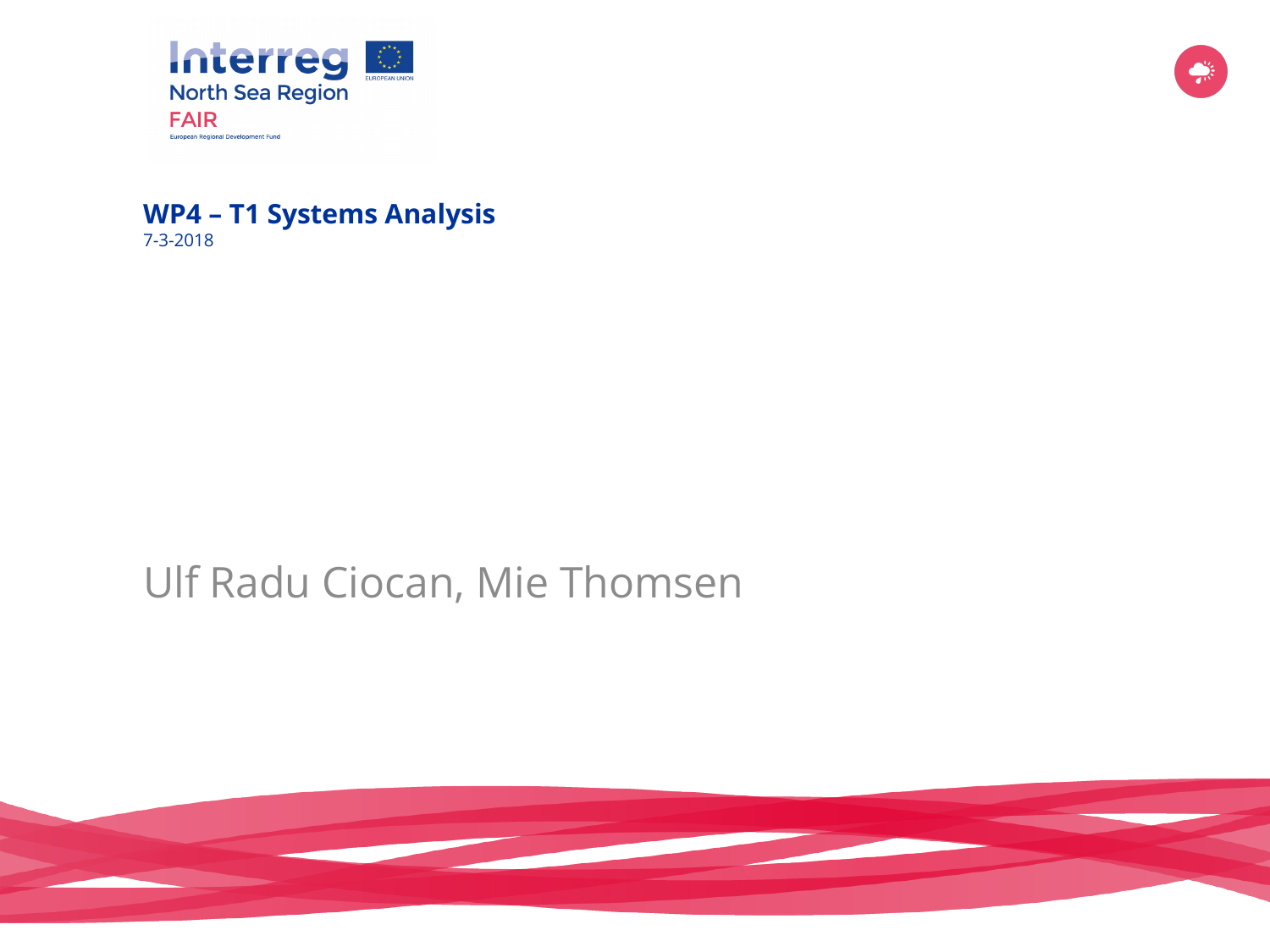

# WP4 – T1 Systems Analysis 7-3-2018
Ulf Radu Ciocan, Mie Thomsen